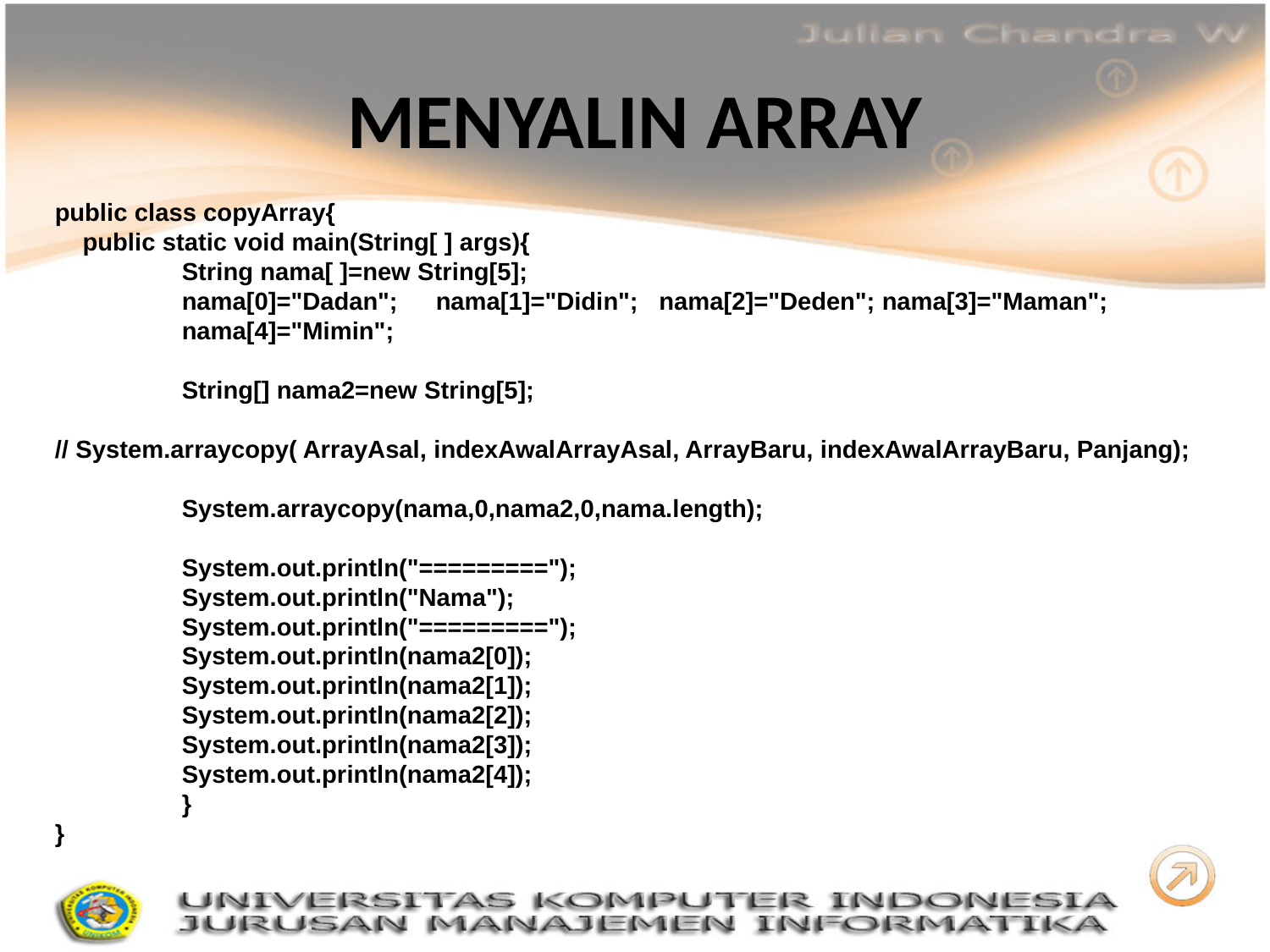

# MENYALIN ARRAY
public class copyArray{
    public static void main(String[ ] args){
	String nama[ ]=new String[5];
	nama[0]="Dadan"; 	nama[1]="Didin";   nama[2]="Deden"; nama[3]="Maman";
	nama[4]="Mimin";

	String[] nama2=new String[5];

// System.arraycopy( ArrayAsal, indexAwalArrayAsal, ArrayBaru, indexAwalArrayBaru, Panjang);

	System.arraycopy(nama,0,nama2,0,nama.length);

	System.out.println("=========");
	System.out.println("Nama");
	System.out.println("=========");
	System.out.println(nama2[0]);
	System.out.println(nama2[1]);
	System.out.println(nama2[2]);
	System.out.println(nama2[3]);
	System.out.println(nama2[4]);
	}
}